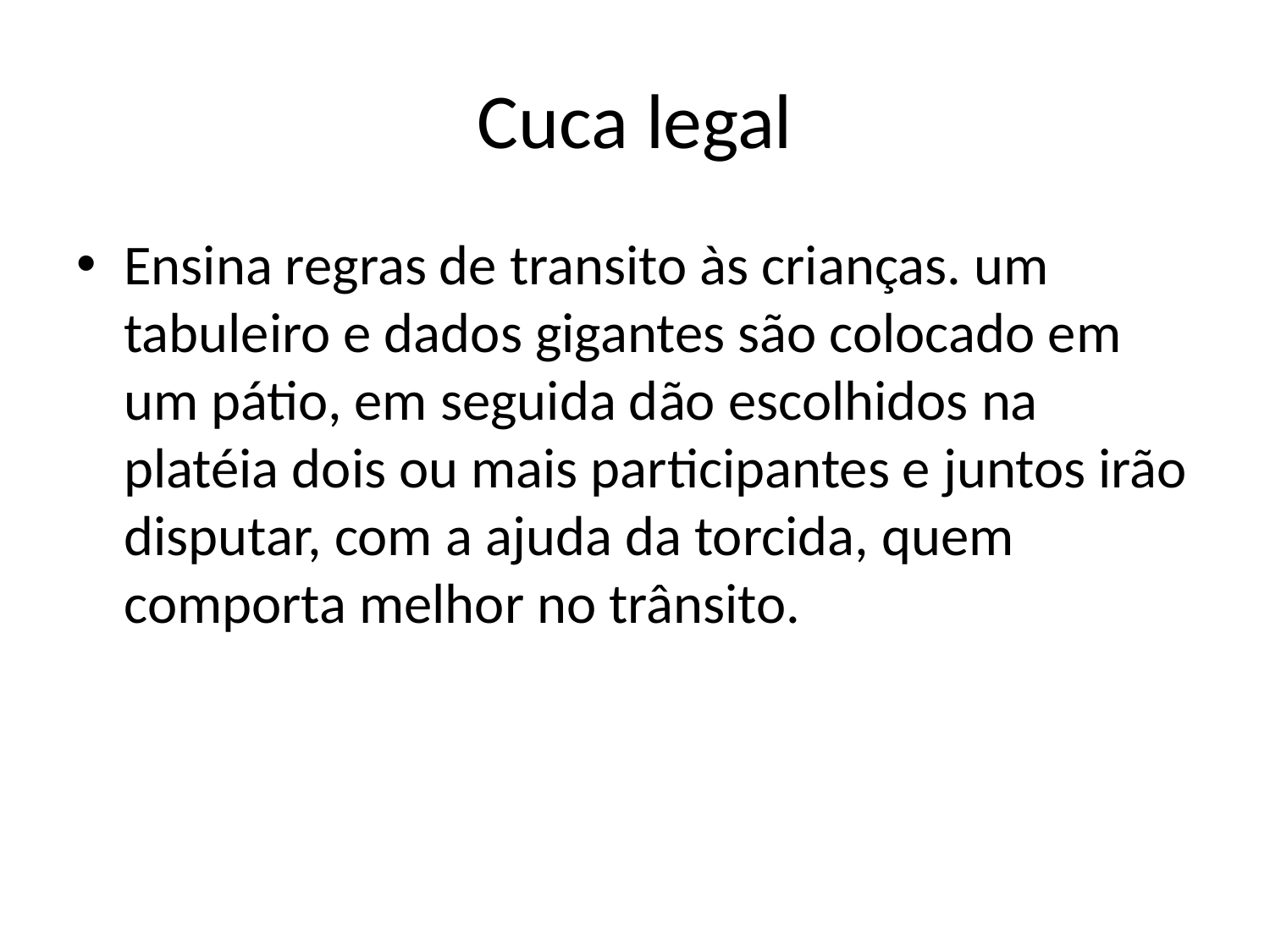

# Cuca legal
Ensina regras de transito às crianças. um tabuleiro e dados gigantes são colocado em um pátio, em seguida dão escolhidos na platéia dois ou mais participantes e juntos irão disputar, com a ajuda da torcida, quem comporta melhor no trânsito.